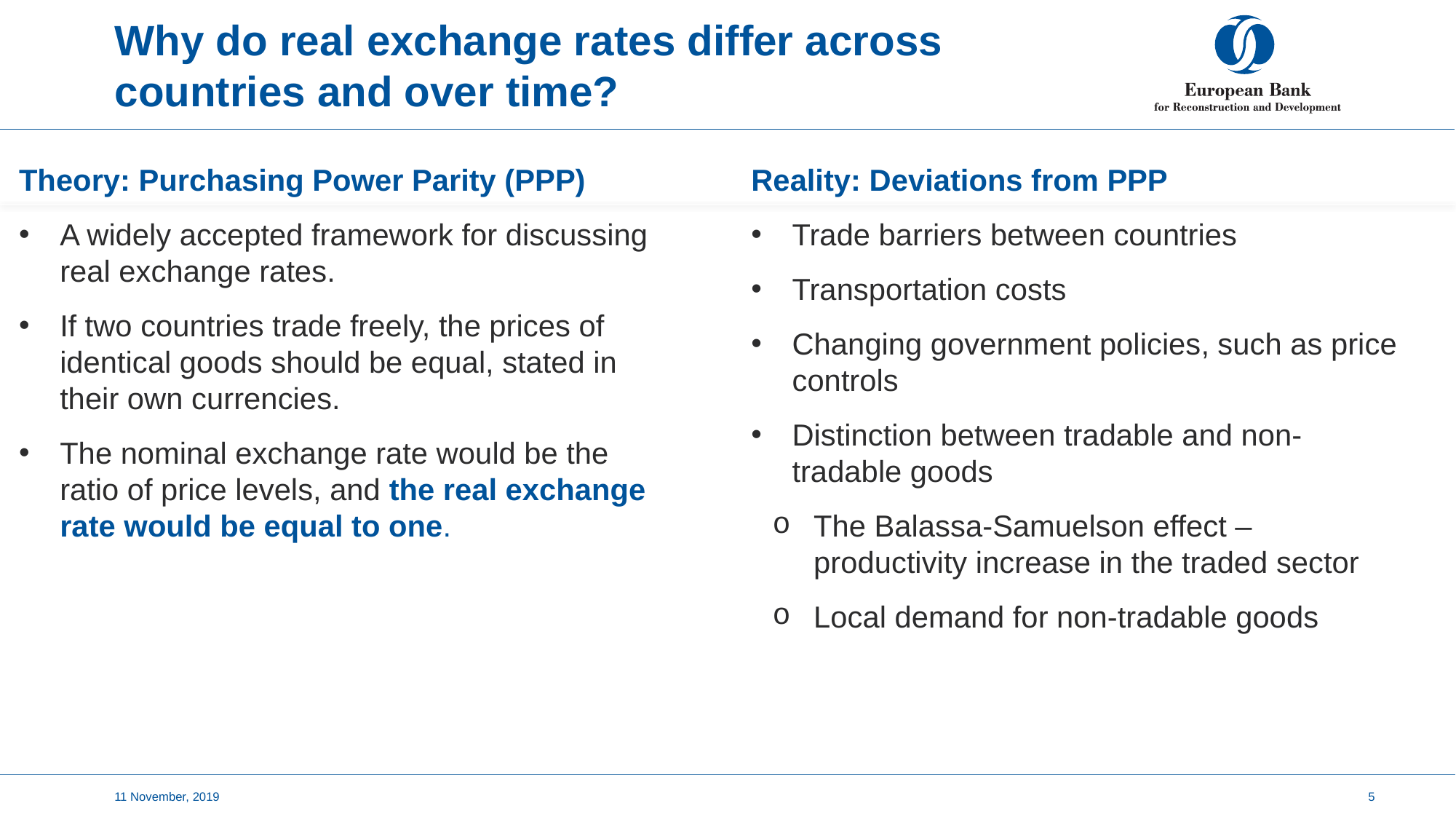

# Why do real exchange rates differ across countries and over time?
Theory: Purchasing Power Parity (PPP)
A widely accepted framework for discussing real exchange rates.
If two countries trade freely, the prices of identical goods should be equal, stated in their own currencies.
The nominal exchange rate would be the ratio of price levels, and the real exchange rate would be equal to one.
Reality: Deviations from PPP
Trade barriers between countries
Transportation costs
Changing government policies, such as price controls
Distinction between tradable and non-tradable goods
The Balassa-Samuelson effect – productivity increase in the traded sector
Local demand for non-tradable goods
11 November, 2019
5